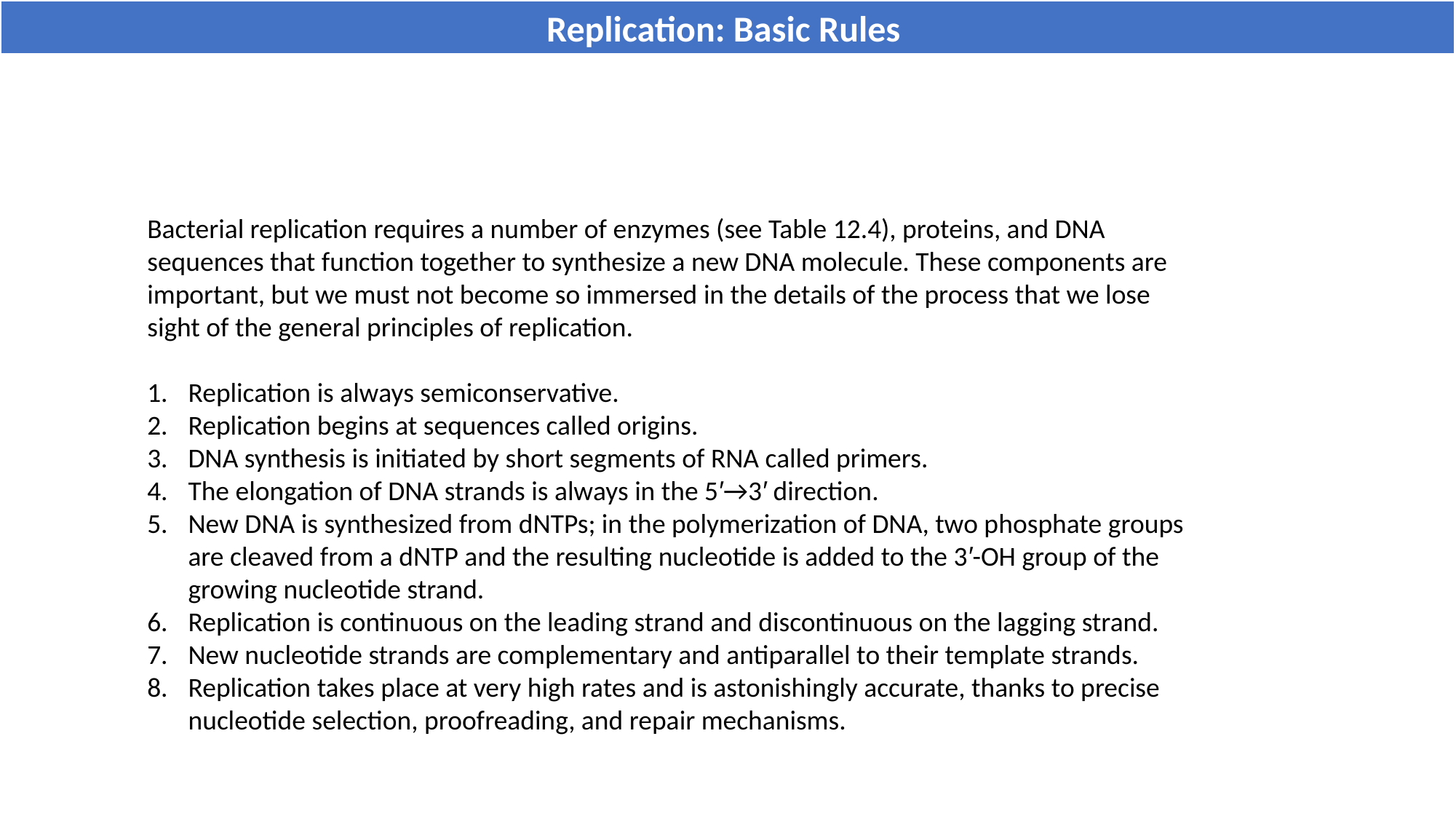

Replication: Basic Rules
Bacterial replication requires a number of enzymes (see Table 12.4), proteins, and DNA sequences that function together to synthesize a new DNA molecule. These components are important, but we must not become so immersed in the details of the process that we lose sight of the general principles of replication.

Replication is always semiconservative.
Replication begins at sequences called origins.
DNA synthesis is initiated by short segments of RNA called primers.
The elongation of DNA strands is always in the 5′→3′ direction.
New DNA is synthesized from dNTPs; in the polymerization of DNA, two phosphate groups are cleaved from a dNTP and the resulting nucleotide is added to the 3′-OH group of the growing nucleotide strand.
Replication is continuous on the leading strand and discontinuous on the lagging strand.
New nucleotide strands are complementary and antiparallel to their template strands.
Replication takes place at very high rates and is astonishingly accurate, thanks to precise nucleotide selection, proofreading, and repair mechanisms.